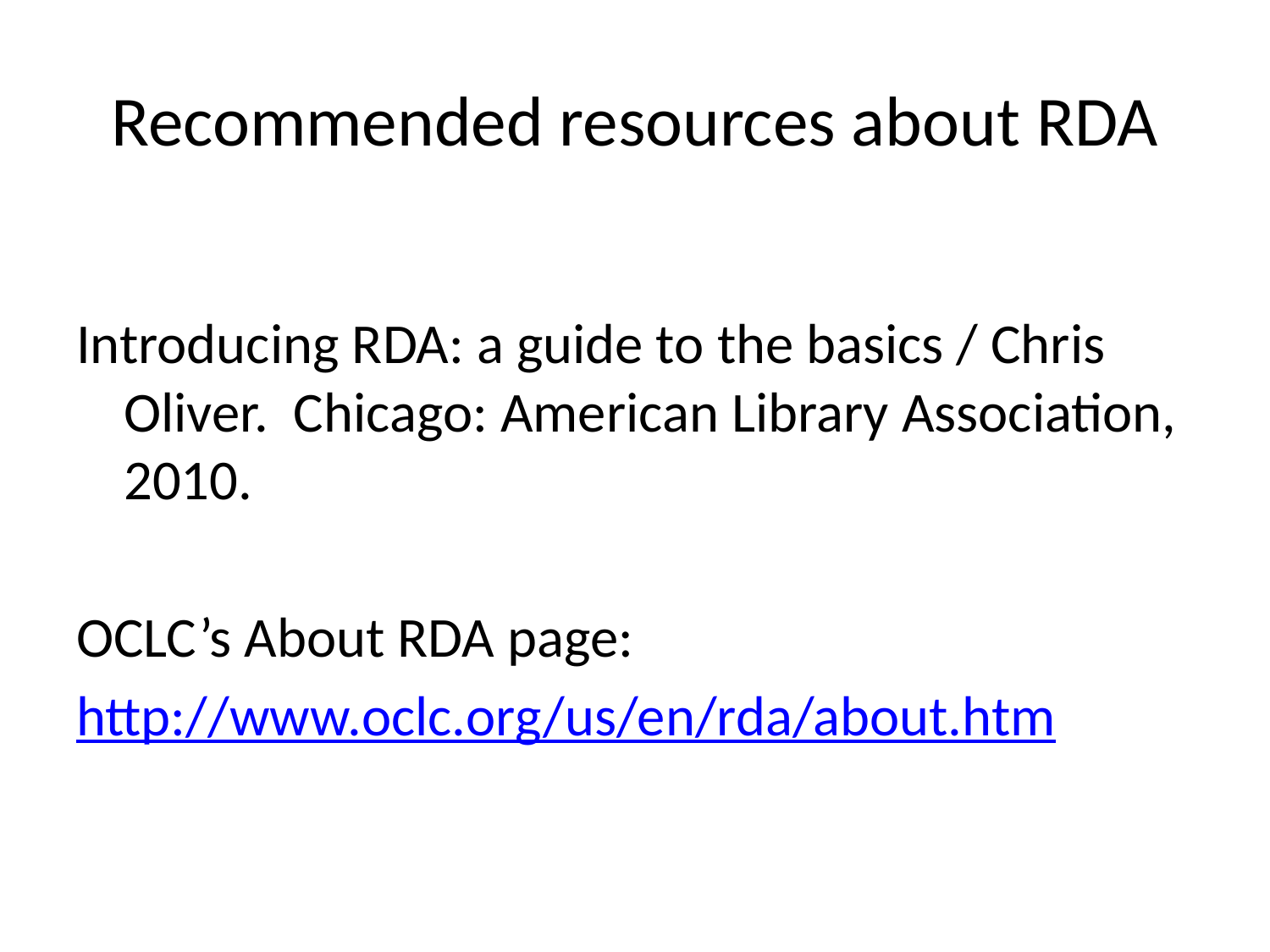

# Recommended resources about RDA

Introducing RDA: a guide to the basics / Chris Oliver.  Chicago: American Library Association, 2010.

OCLC’s About RDA page:
http://www.oclc.org/us/en/rda/about.htm